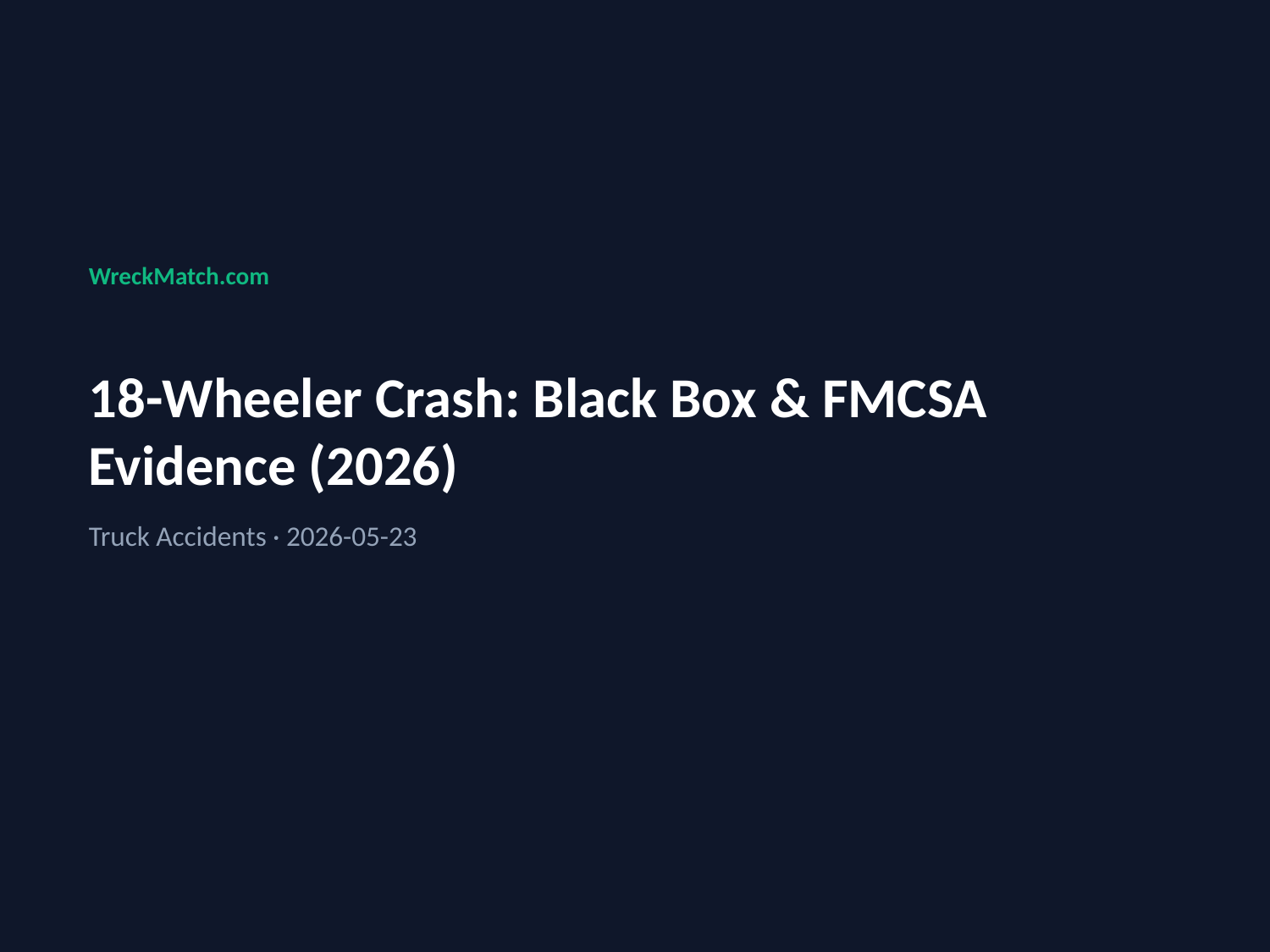

WreckMatch.com
18-Wheeler Crash: Black Box & FMCSA Evidence (2026)
Truck Accidents · 2026-05-23